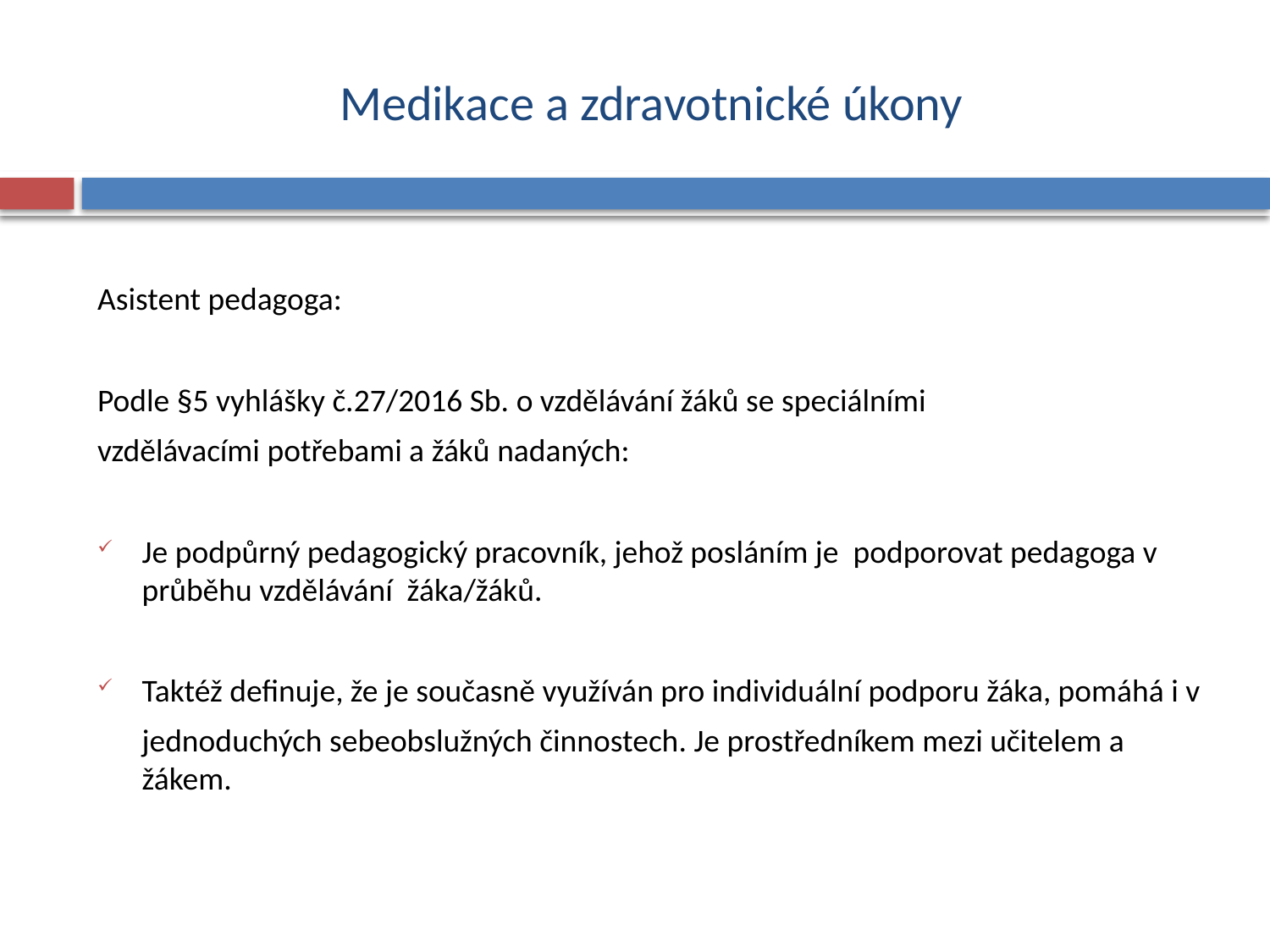

# Medikace a zdravotnické úkony

Asistent pedagoga:

Podle §5 vyhlášky č.27/2016 Sb. o vzdělávání žáků se speciálními
vzdělávacími potřebami a žáků nadaných:

Je podpůrný pedagogický pracovník, jehož posláním je  podporovat pedagoga v průběhu vzdělávání  žáka/žáků.

Taktéž definuje, že je současně využíván pro individuální podporu žáka, pomáhá i v
	jednoduchých sebeobslužných činnostech. Je prostředníkem mezi učitelem a žákem.